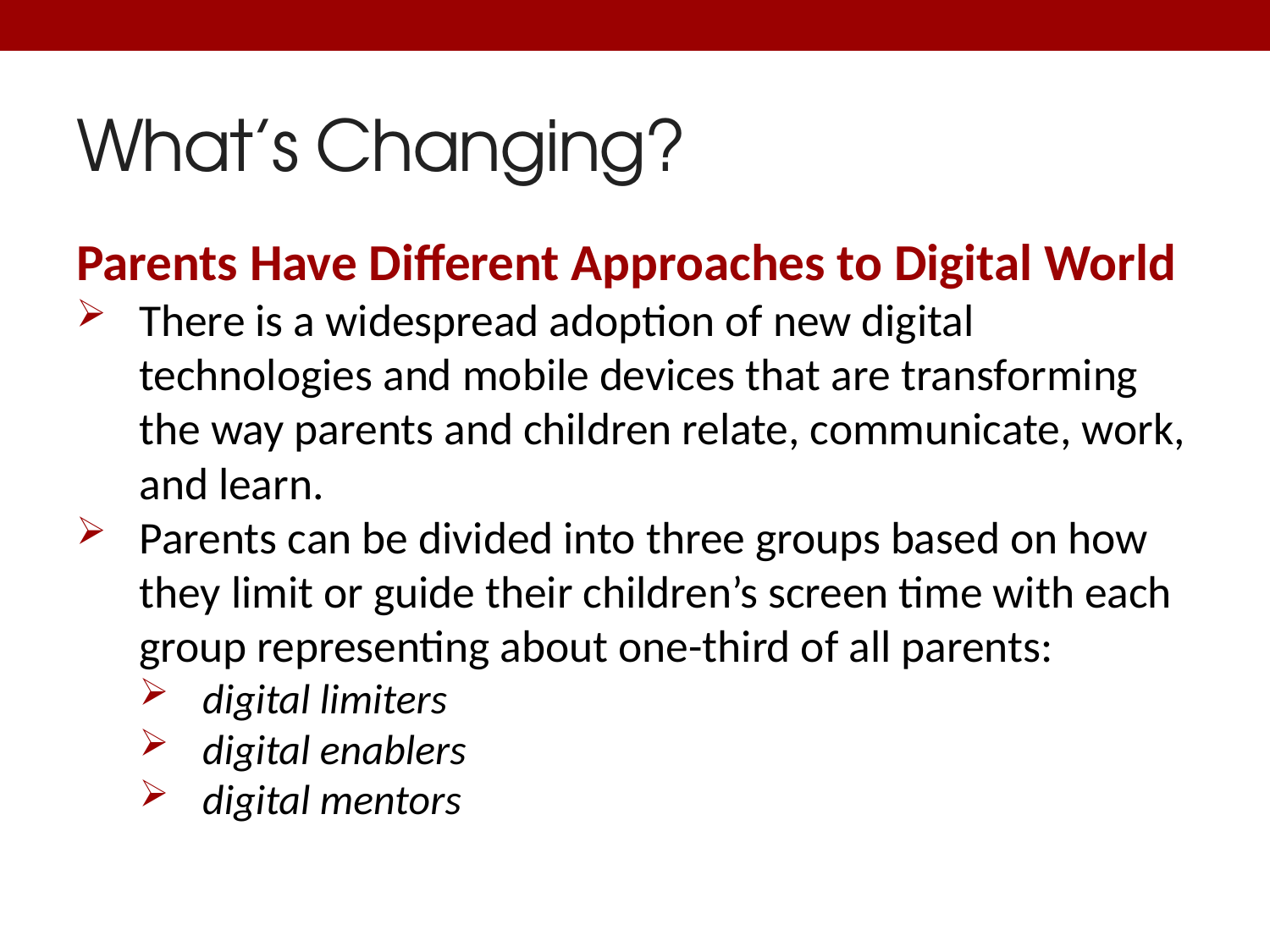

# What’s Changing?
Parents Have Different Approaches to Digital World
There is a widespread adoption of new digital technologies and mobile devices that are transforming the way parents and children relate, communicate, work, and learn.
Parents can be divided into three groups based on how they limit or guide their children’s screen time with each group representing about one-third of all parents:
digital limiters
digital enablers
digital mentors